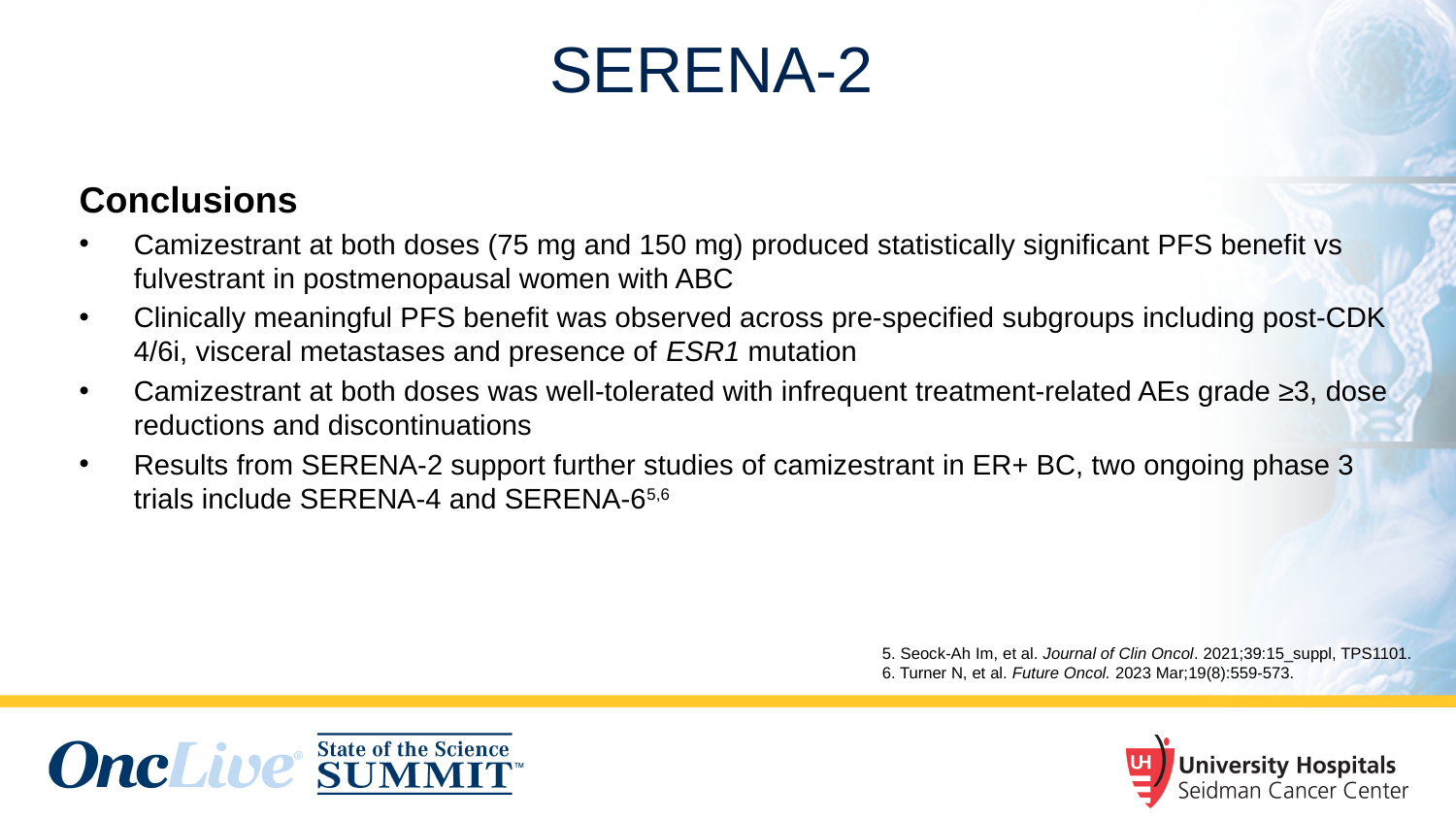

# SERENA-2
Conclusions
Camizestrant at both doses (75 mg and 150 mg) produced statistically significant PFS benefit vs fulvestrant in postmenopausal women with ABC
Clinically meaningful PFS benefit was observed across pre-specified subgroups including post-CDK 4/6i, visceral metastases and presence of ESR1 mutation
Camizestrant at both doses was well-tolerated with infrequent treatment-related AEs grade ≥3, dose reductions and discontinuations
Results from SERENA-2 support further studies of camizestrant in ER+ BC, two ongoing phase 3 trials include SERENA-4 and SERENA-65,6
5. Seock-Ah Im, et al. Journal of Clin Oncol. 2021;39:15_suppl, TPS1101.
6. Turner N, et al. Future Oncol. 2023 Mar;19(8):559-573.